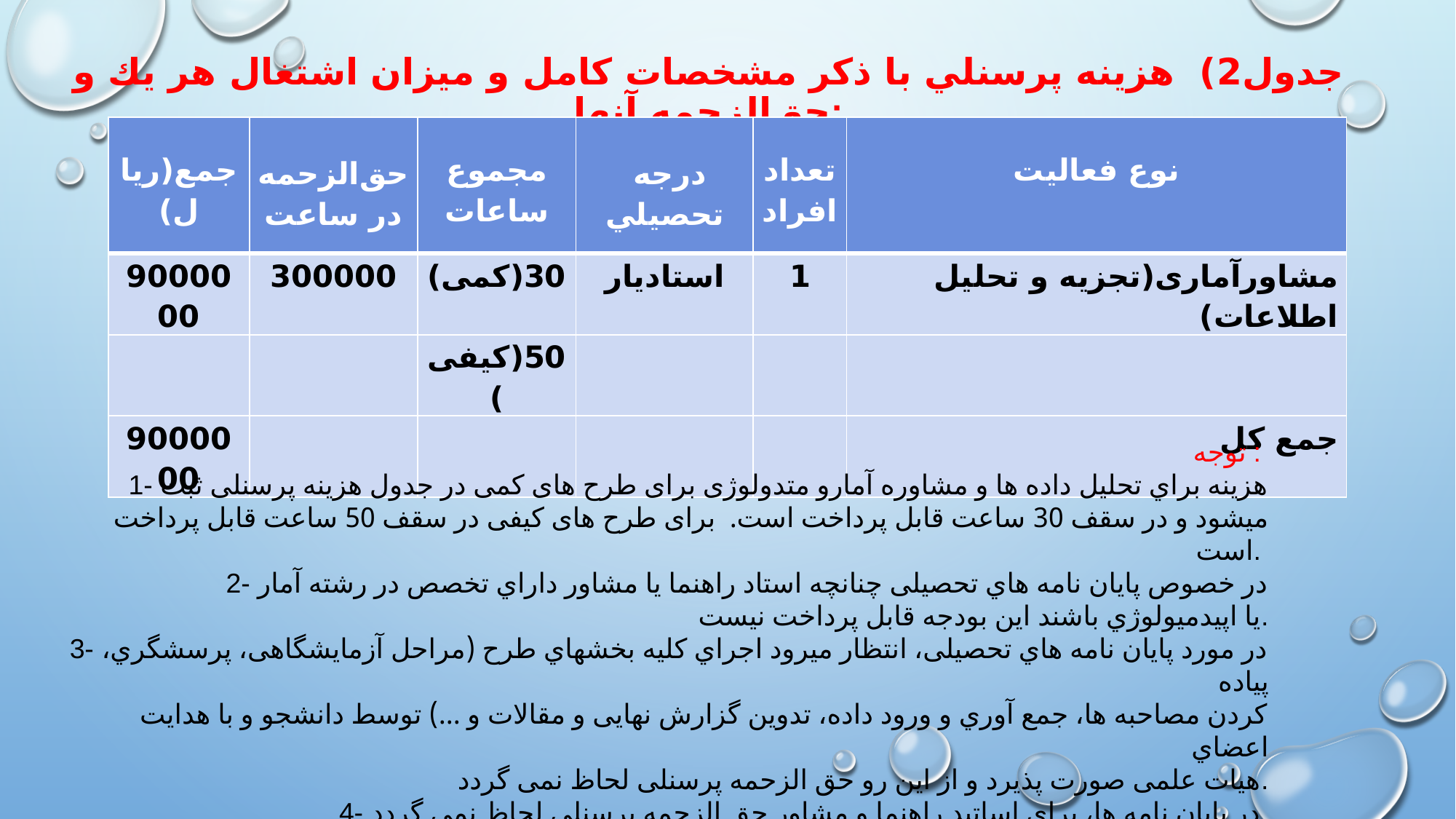

# جدول2)  هزينه پرسنلي با ذكر مشخصات كامل و ميزان اشتغال هر يك و حق‌الزحمه آنها:
| جمع(ریال) | حق‌الزحمه در ساعت | مجموع ساعات | درجه تحصيلي | تعداد افراد | نوع فعاليت |
| --- | --- | --- | --- | --- | --- |
| 9000000 | 300000 | 30(کمی) | استادیار | 1 | مشاورآماری(تجزیه و تحلیل اطلاعات) |
|  |  | 50(کیفی) |  |  |  |
| 9000000 |  |  |  |  | جمع کل |
توجه :
1- هزینه براي تحلیل داده ها و مشاوره آمارو متدولوژی برای طرح های کمی در جدول هزینه پرسنلی ثبت میشود و در سقف 30 ساعت قابل پرداخت است.  برای طرح های کیفی در سقف 50 ساعت قابل پرداخت است.
2- در خصوص پایان نامه هاي تحصیلی چنانچه استاد راهنما یا مشاور داراي تخصص در رشته آمار
 یا اپیدمیولوژي باشند این بودجه قابل پرداخت نیست.
3- در مورد پایان نامه هاي تحصیلی، انتظار میرود اجراي کلیه بخشهاي طرح (مراحل آزمایشگاهی، پرسشگري، پیاده
کردن مصاحبه ها، جمع آوري و ورود داده، تدوین گزارش نهایی و مقالات و ...) توسط دانشجو و با هدایت اعضاي
هیات علمی صورت پذیرد و از این رو حق الزحمه پرسنلی لحاظ نمی گردد.
4- در پایان نامه ها، برای اساتید راهنما و مشاور حق الزحمه پرسنلی لحاظ نمی گردد.